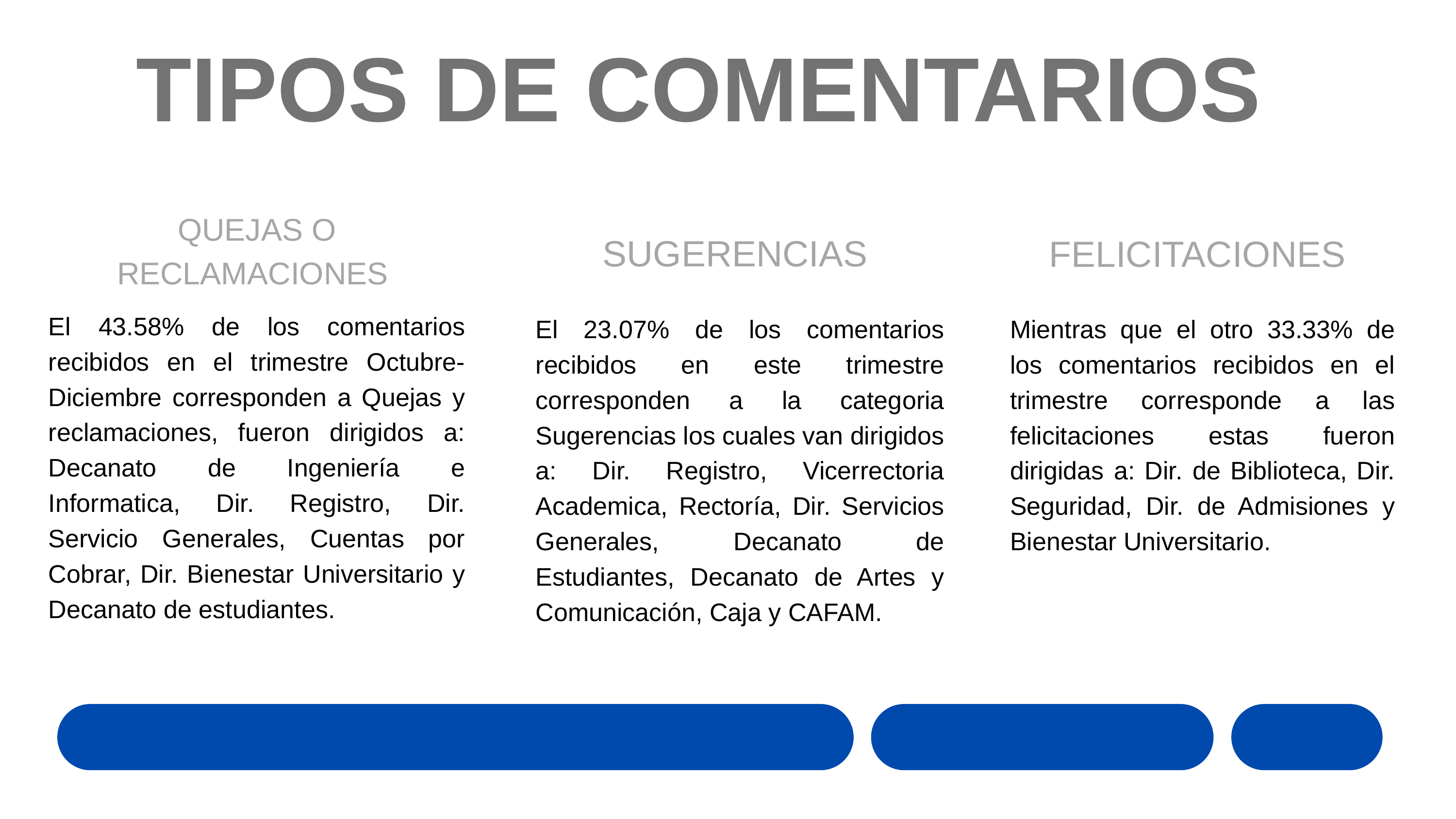

TIPOS DE COMENTARIOS
QUEJAS O RECLAMACIONES
SUGERENCIAS
FELICITACIONES
El 43.58% de los comentarios recibidos en el trimestre Octubre-Diciembre corresponden a Quejas y reclamaciones, fueron dirigidos a: Decanato de Ingeniería e Informatica, Dir. Registro, Dir. Servicio Generales, Cuentas por Cobrar, Dir. Bienestar Universitario y Decanato de estudiantes.
El 23.07% de los comentarios recibidos en este trimestre corresponden a la categoria Sugerencias los cuales van dirigidos a: Dir. Registro, Vicerrectoria Academica, Rectoría, Dir. Servicios Generales, Decanato de Estudiantes, Decanato de Artes y Comunicación, Caja y CAFAM.
Mientras que el otro 33.33% de los comentarios recibidos en el trimestre corresponde a las felicitaciones estas fueron dirigidas a: Dir. de Biblioteca, Dir. Seguridad, Dir. de Admisiones y Bienestar Universitario.